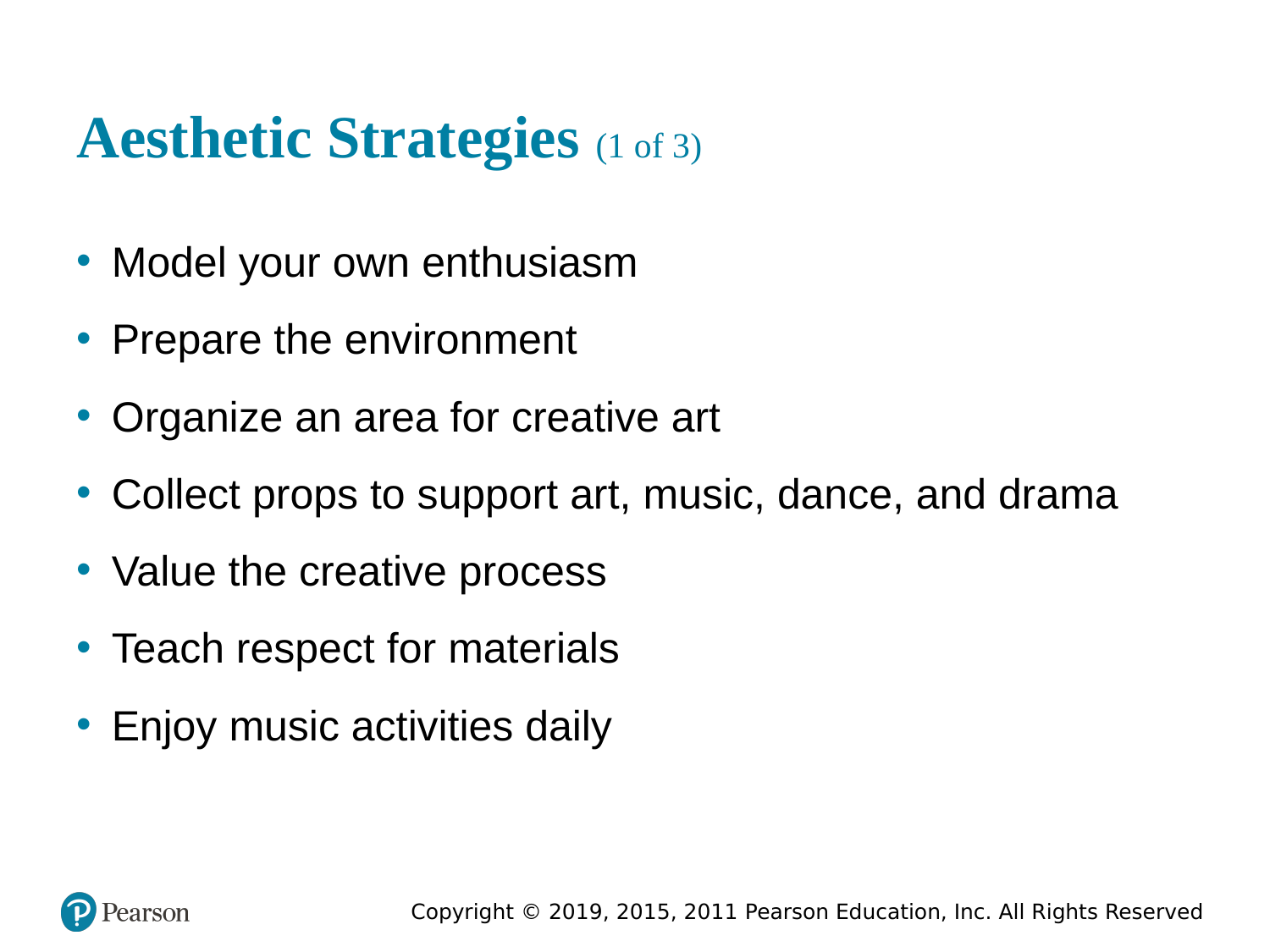

# Aesthetic Strategies (1 of 3)
Model your own enthusiasm
Prepare the environment
Organize an area for creative art
Collect props to support art, music, dance, and drama
Value the creative process
Teach respect for materials
Enjoy music activities daily